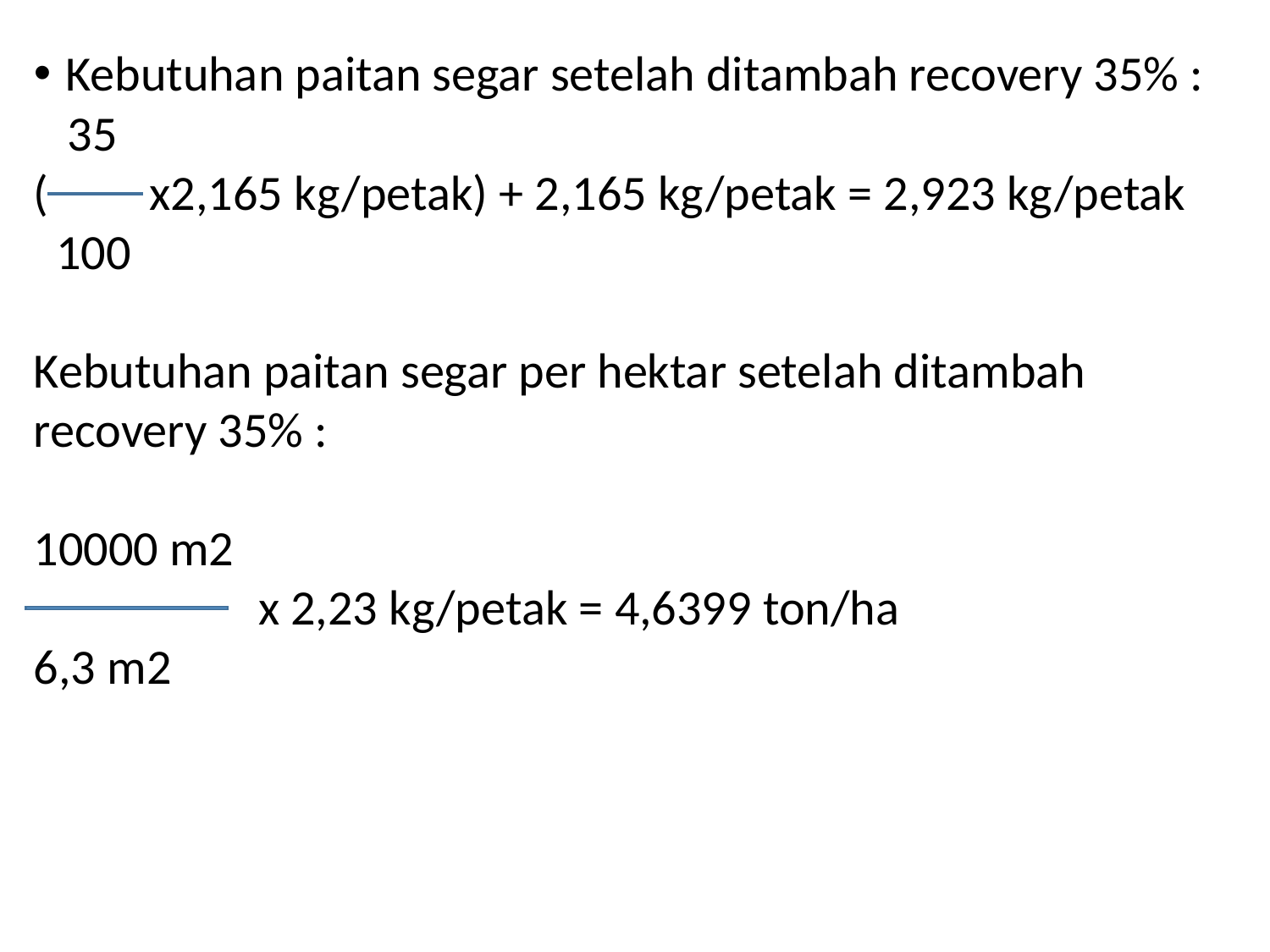

Kebutuhan paitan segar setelah ditambah recovery 35% :
   35
(         x2,165 kg/petak) + 2,165 kg/petak = 2,923 kg/petak
  100

Kebutuhan paitan segar per hektar setelah ditambah recovery 35% :

10000 m2
                    x 2,23 kg/petak = 4,6399 ton/ha
6,3 m2